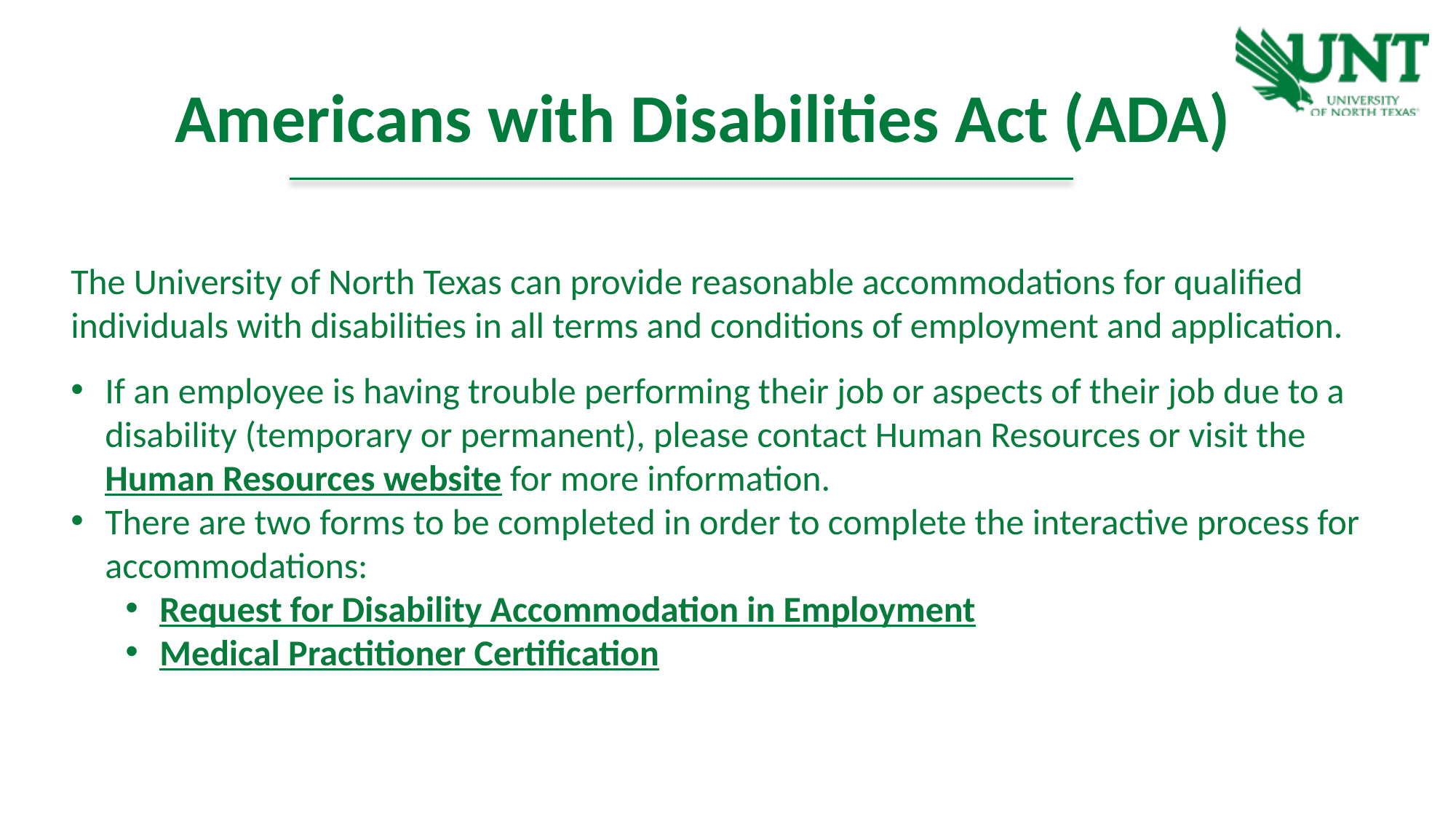

Americans with Disabilities Act (ADA)
The University of North Texas can provide reasonable accommodations for qualified individuals with disabilities in all terms and conditions of employment and application.

If an employee is having trouble performing their job or aspects of their job due to a disability (temporary or permanent), please contact Human Resources or visit the Human Resources website for more information.
There are two forms to be completed in order to complete the interactive process for accommodations:
Request for Disability Accommodation in Employment
Medical Practitioner Certification